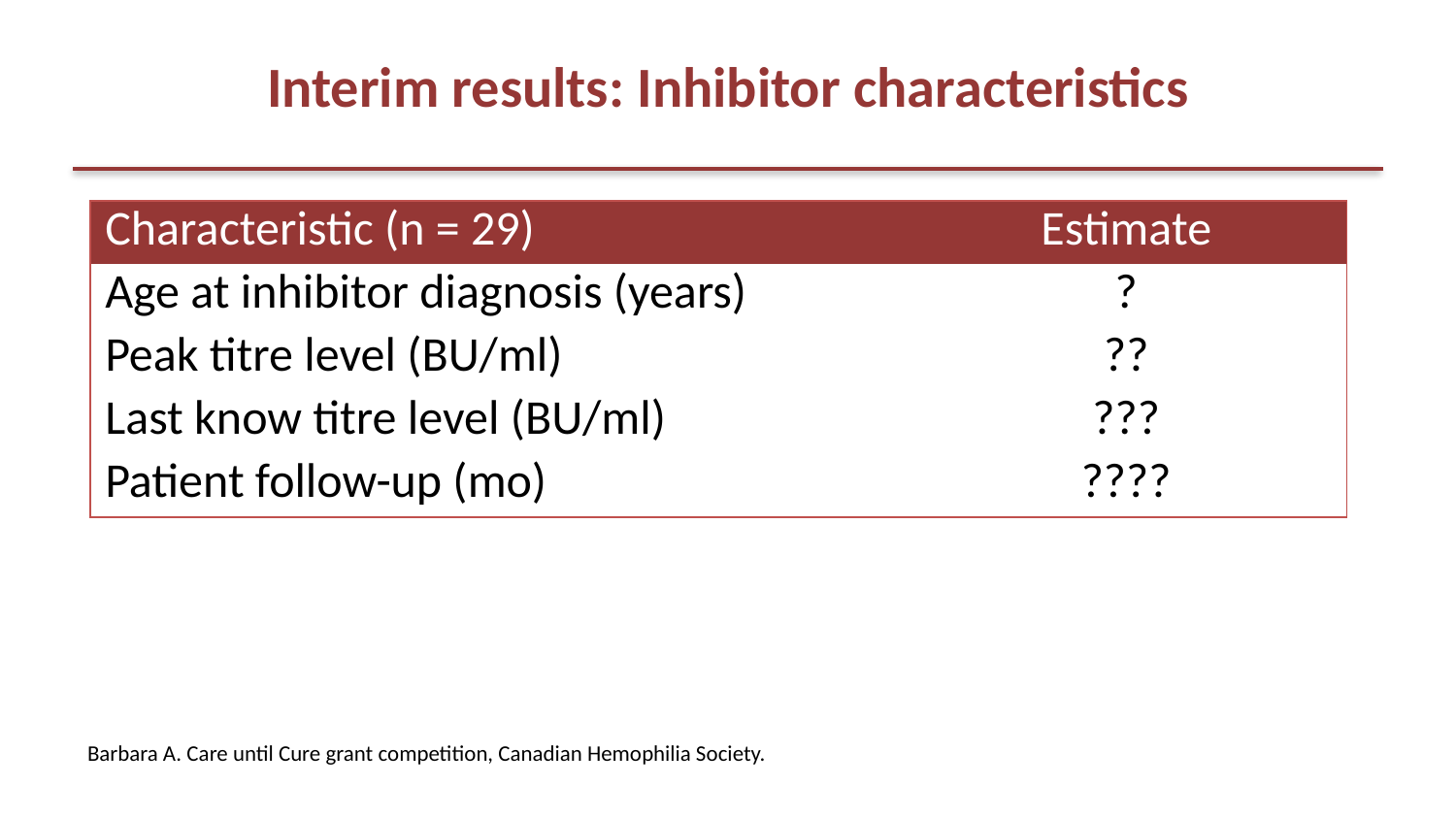

# Interim results: Inhibitor characteristics
| Characteristic (n = 29) | Estimate |
| --- | --- |
| Age at inhibitor diagnosis (years) | ? |
| Peak titre level (BU/ml) | ?? |
| Last know titre level (BU/ml) | ??? |
| Patient follow-up (mo) | ???? |
Barbara A. Care until Cure grant competition, Canadian Hemophilia Society.